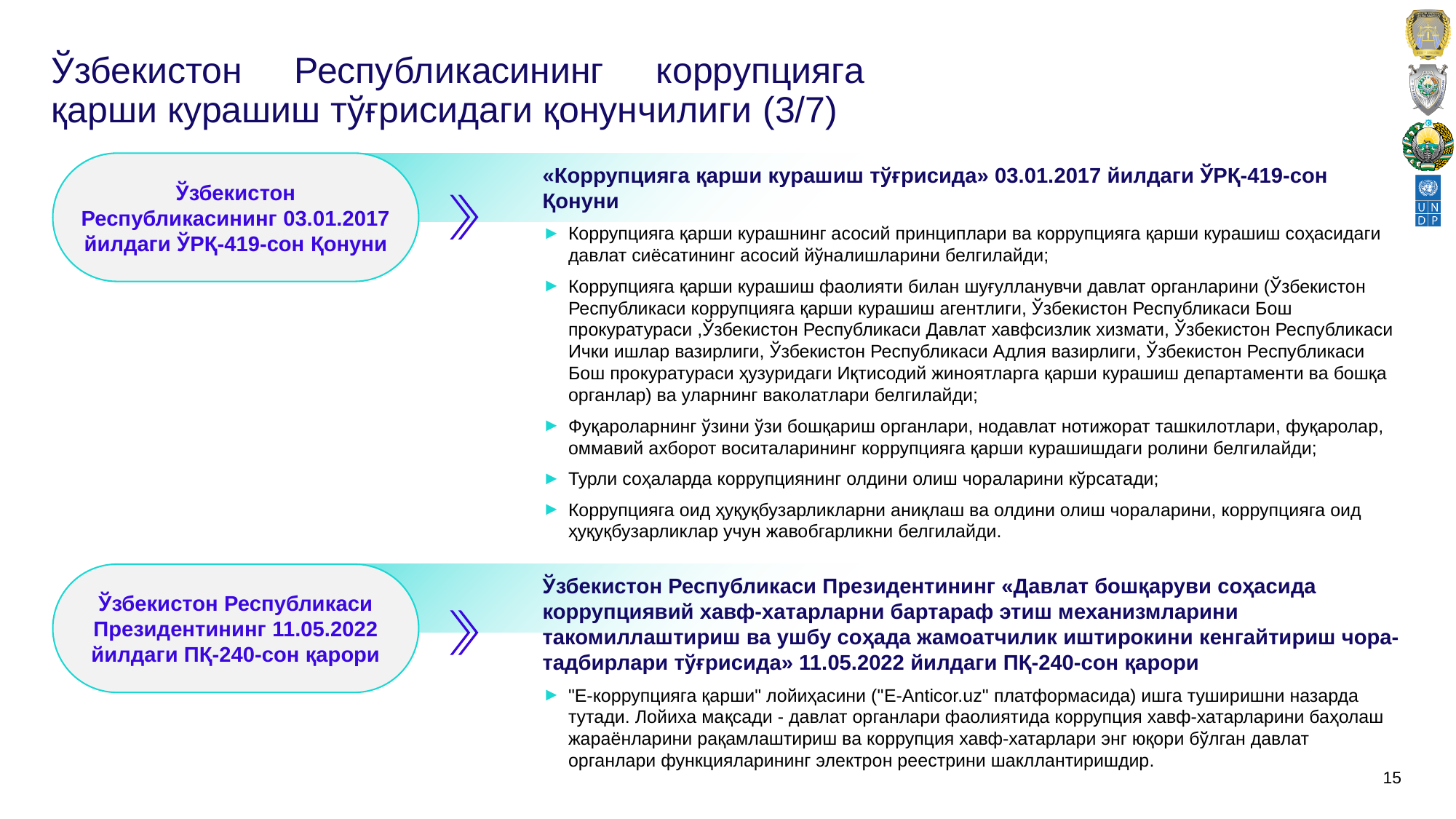

# Ўзбекистон Республикасининг коррупцияга қарши курашиш тўғрисидаги қонунчилиги (3/7)
Ўзбекистон Республикасининг 03.01.2017 йилдаги ЎРҚ-419-сон Қонуни

«Коррупцияга қарши курашиш тўғрисида» 03.01.2017 йилдаги ЎРҚ-419-сон Қонуни
Коррупцияга қарши курашнинг асосий принциплари ва коррупцияга қарши курашиш соҳасидаги давлат сиёсатининг асосий йўналишларини белгилайди;
Коррупцияга қарши курашиш фаолияти билан шуғулланувчи давлат органларини (Ўзбекистон Республикаси коррупцияга қарши курашиш агентлиги, Ўзбекистон Республикаси Бош прокуратураси ,Ўзбекистон Республикаси Давлат хавфсизлик хизмати, Ўзбекистон Республикаси Ички ишлар вазирлиги, Ўзбекистон Республикаси Адлия вазирлиги, Ўзбекистон Республикаси Бош прокуратураси ҳузуридаги Иқтисодий жиноятларга қарши курашиш департаменти ва бошқа органлар) ва уларнинг ваколатлари белгилайди;
Фуқароларнинг ўзини ўзи бошқариш органлари, нодавлат нотижорат ташкилотлари, фуқаролар, оммавий ахборот воситаларининг коррупцияга қарши курашишдаги ролини белгилайди;
Турли соҳаларда коррупциянинг олдини олиш чораларини кўрсатади;
Коррупцияга оид ҳуқуқбузарликларни аниқлаш ва олдини олиш чораларини, коррупцияга оид ҳуқуқбузарликлар учун жавобгарликни белгилайди.

Ўзбекистон Республикаси Президентининг 11.05.2022 йилдаги ПҚ-240-сон қарори

Ўзбекистон Республикаси Президентининг «Давлат бошқаруви соҳасида коррупциявий хавф-хатарларни бартараф этиш механизмларини такомиллаштириш ва ушбу соҳада жамоатчилик иштирокини кенгайтириш чора-тадбирлари тўғрисида» 11.05.2022 йилдаги ПҚ-240-сон қарори
"Е-коррупцияга қарши" лойиҳасини ("E-Anticor.uz" платформасида) ишга туширишни назарда тутади. Лойиха мақсади - давлат органлари фаолиятида коррупция хавф-хатарларини баҳолаш жараёнларини рақамлаштириш ва коррупция хавф-хатарлари энг юқори бўлган давлат органлари функцияларининг электрон реестрини шакллантиришдир.